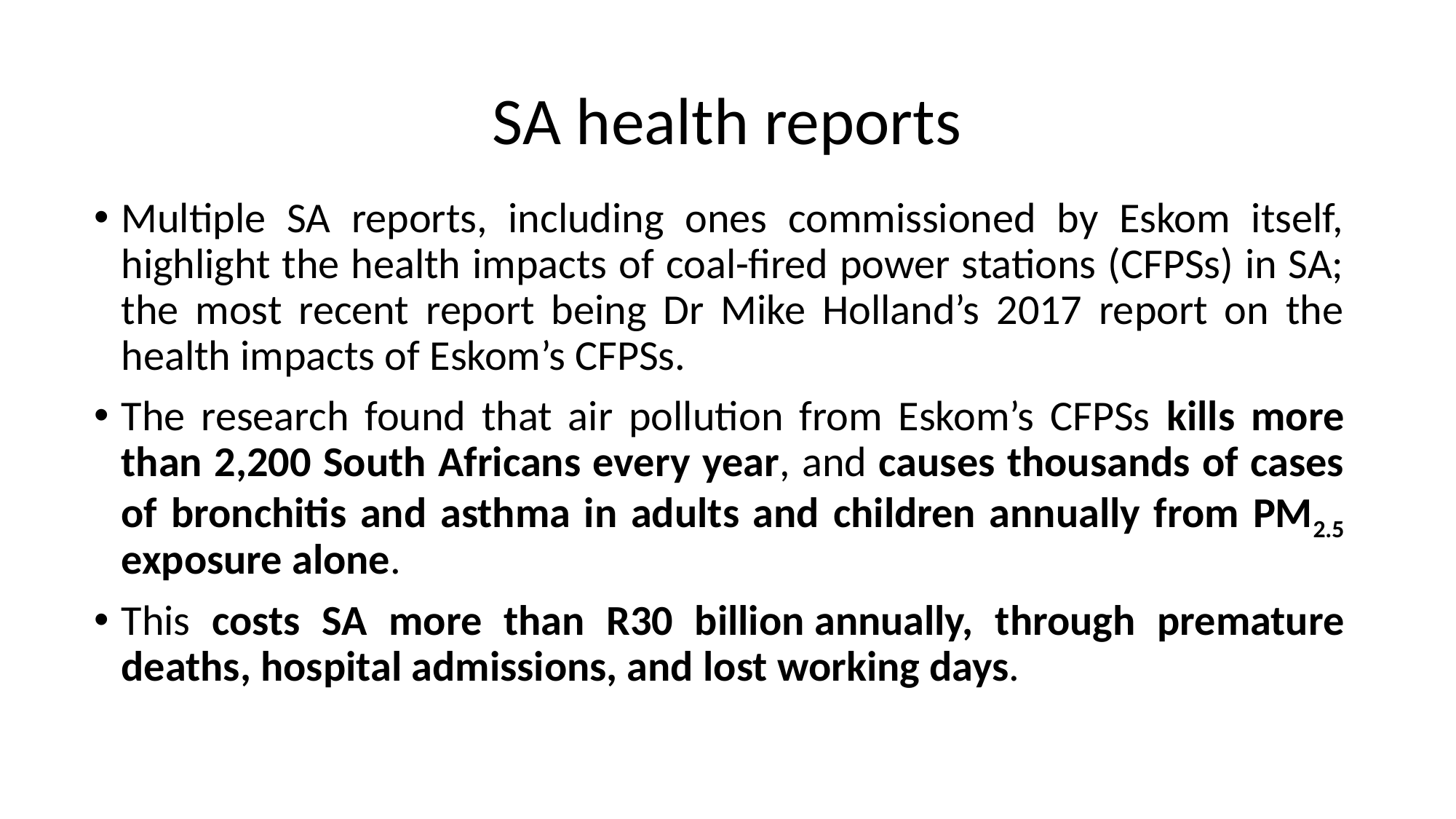

# SA health reports
Multiple SA reports, including ones commissioned by Eskom itself, highlight the health impacts of coal-fired power stations (CFPSs) in SA; the most recent report being Dr Mike Holland’s 2017 report on the health impacts of Eskom’s CFPSs.
The research found that air pollution from Eskom’s CFPSs kills more than 2,200 South Africans every year, and causes thousands of cases of bronchitis and asthma in adults and children annually from PM2.5 exposure alone.
This costs SA more than R30 billion annually, through premature deaths, hospital admissions, and lost working days.